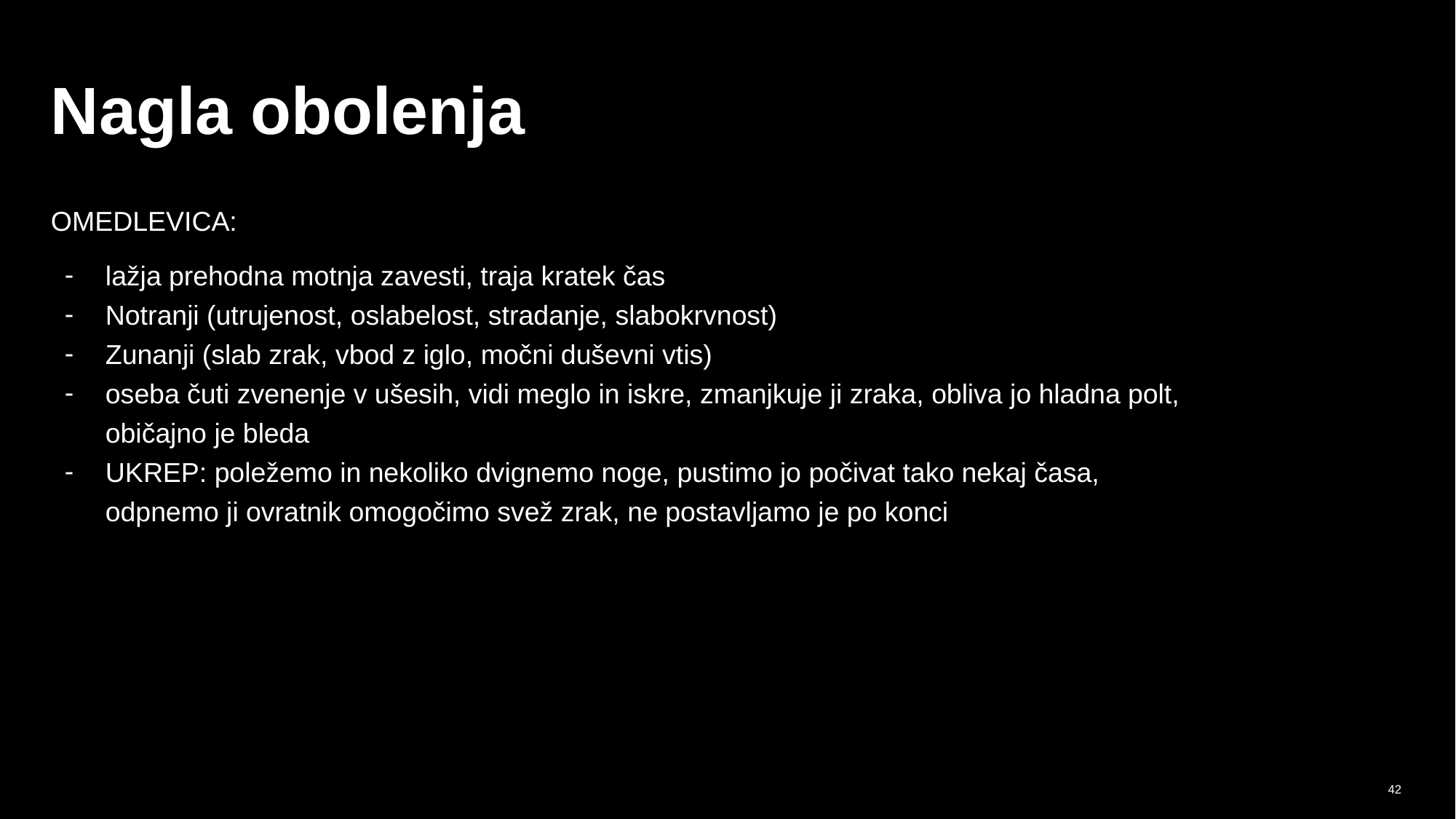

# Nagla obolenja
OMEDLEVICA:
lažja prehodna motnja zavesti, traja kratek čas
Notranji (utrujenost, oslabelost, stradanje, slabokrvnost)
Zunanji (slab zrak, vbod z iglo, močni duševni vtis)
oseba čuti zvenenje v ušesih, vidi meglo in iskre, zmanjkuje ji zraka, obliva jo hladna polt, običajno je bleda
UKREP: poležemo in nekoliko dvignemo noge, pustimo jo počivat tako nekaj časa, odpnemo ji ovratnik omogočimo svež zrak, ne postavljamo je po konci
42